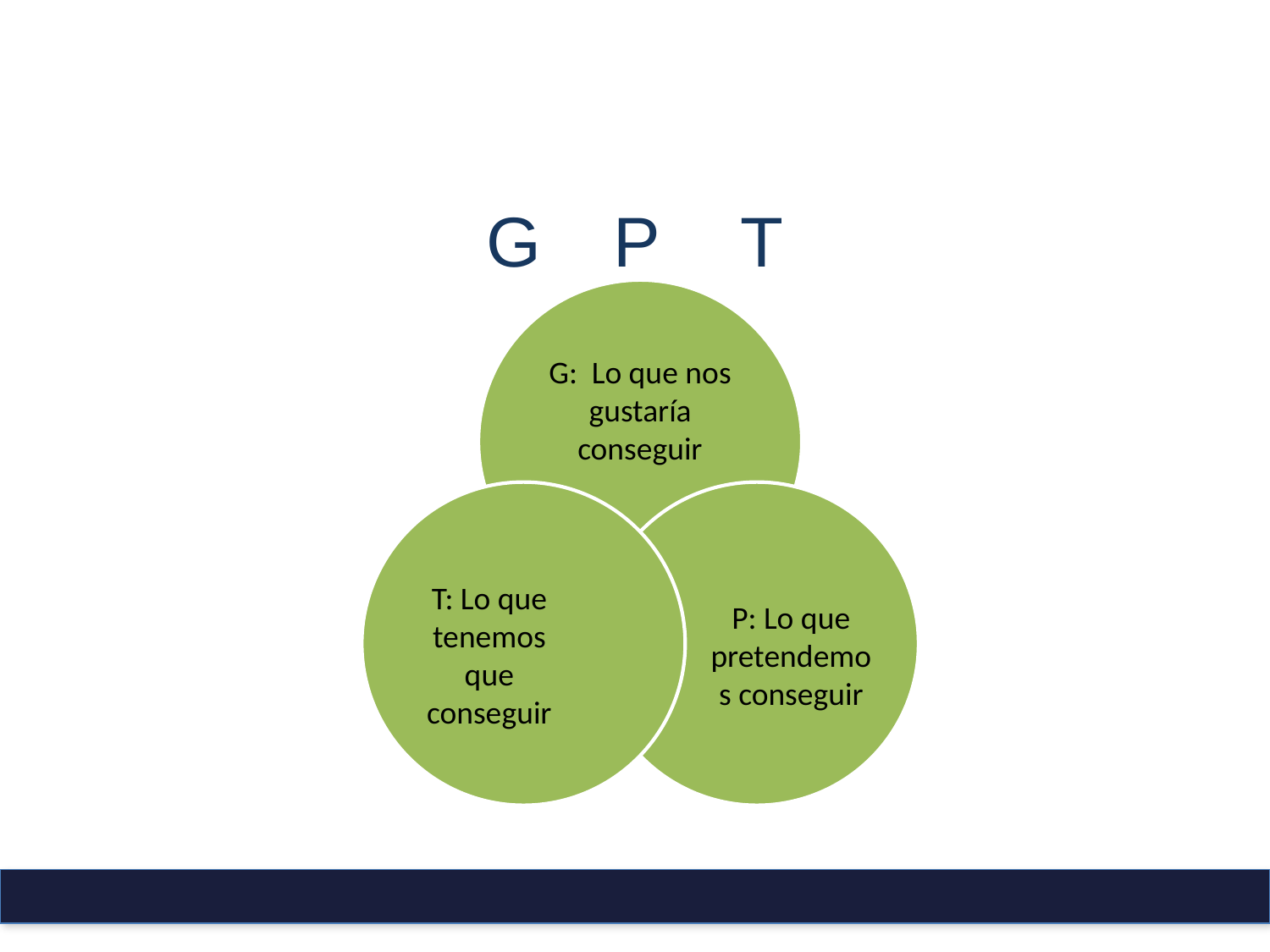

# G	P	T
G:  Lo que nos gustaría conseguir
P: Lo que pretendemos conseguir
T: Lo que tenemos que conseguir